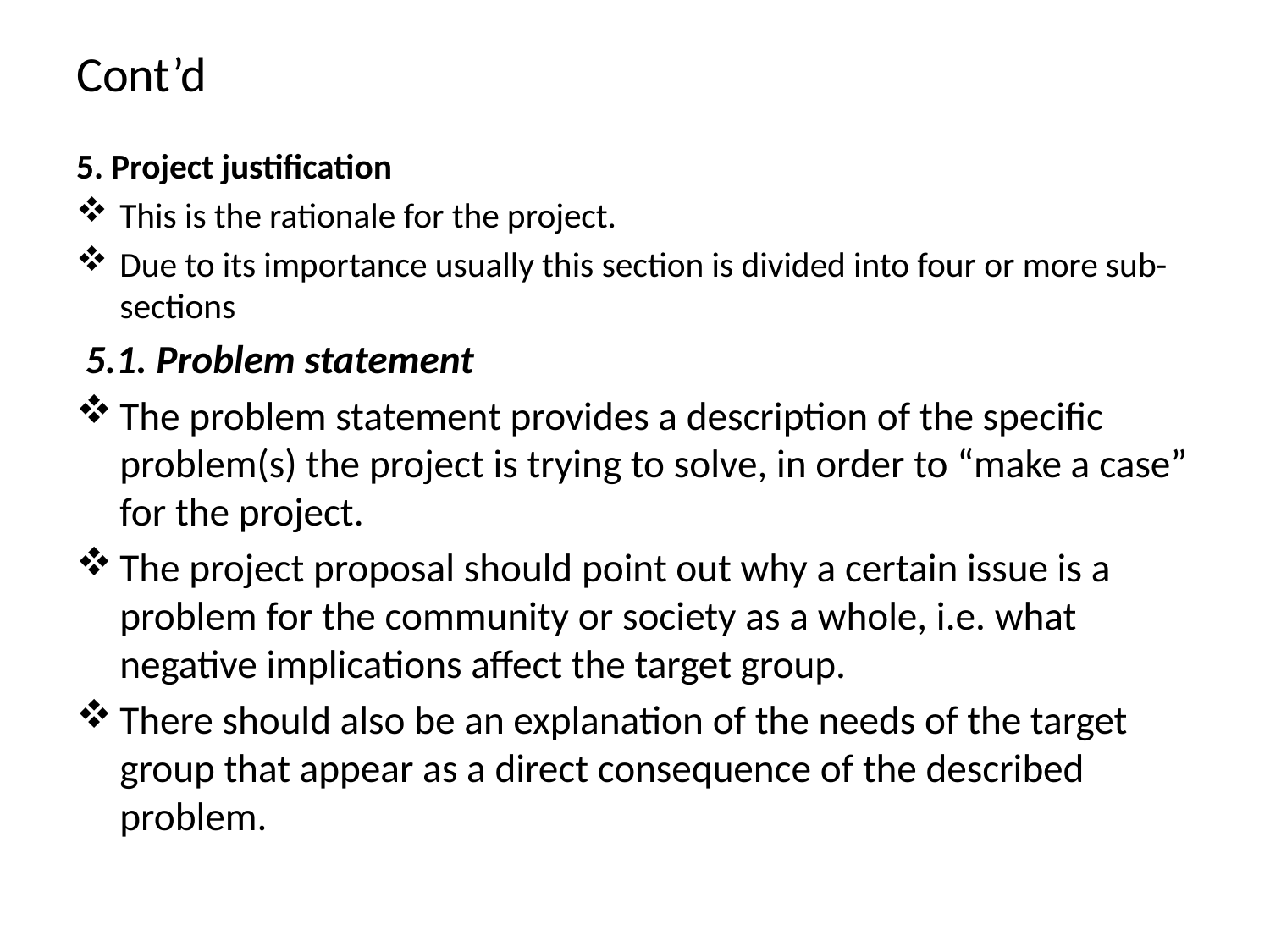

# Cont’d
5. Project justification
This is the rationale for the project.
Due to its importance usually this section is divided into four or more sub-sections
 5.1. Problem statement
The problem statement provides a description of the specific problem(s) the project is trying to solve, in order to “make a case” for the project.
The project proposal should point out why a certain issue is a problem for the community or society as a whole, i.e. what negative implications affect the target group.
There should also be an explanation of the needs of the target group that appear as a direct consequence of the described problem.